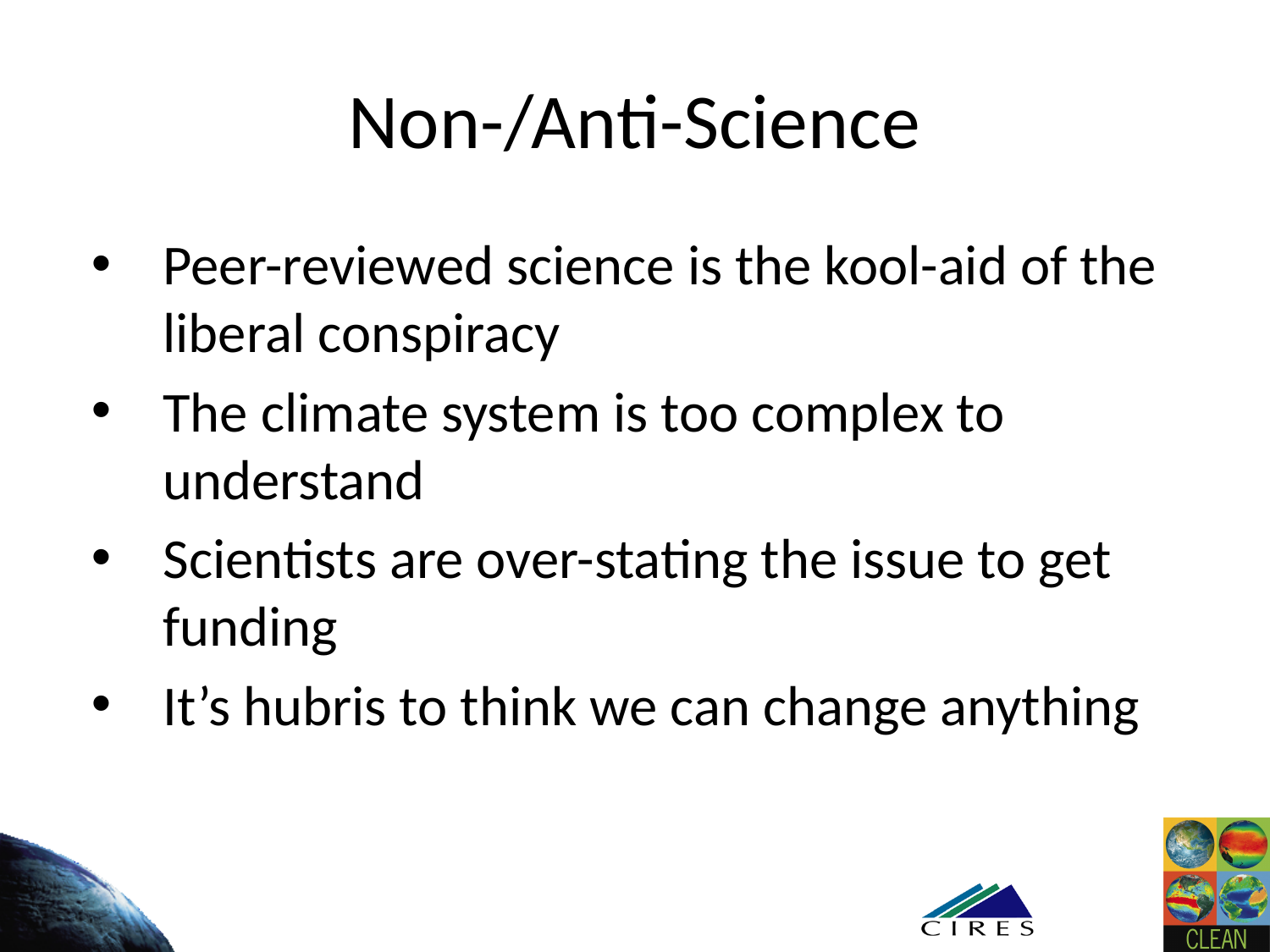

# Non-/Anti-Science
Peer-reviewed science is the kool-aid of the liberal conspiracy
The climate system is too complex to understand
Scientists are over-stating the issue to get funding
It’s hubris to think we can change anything